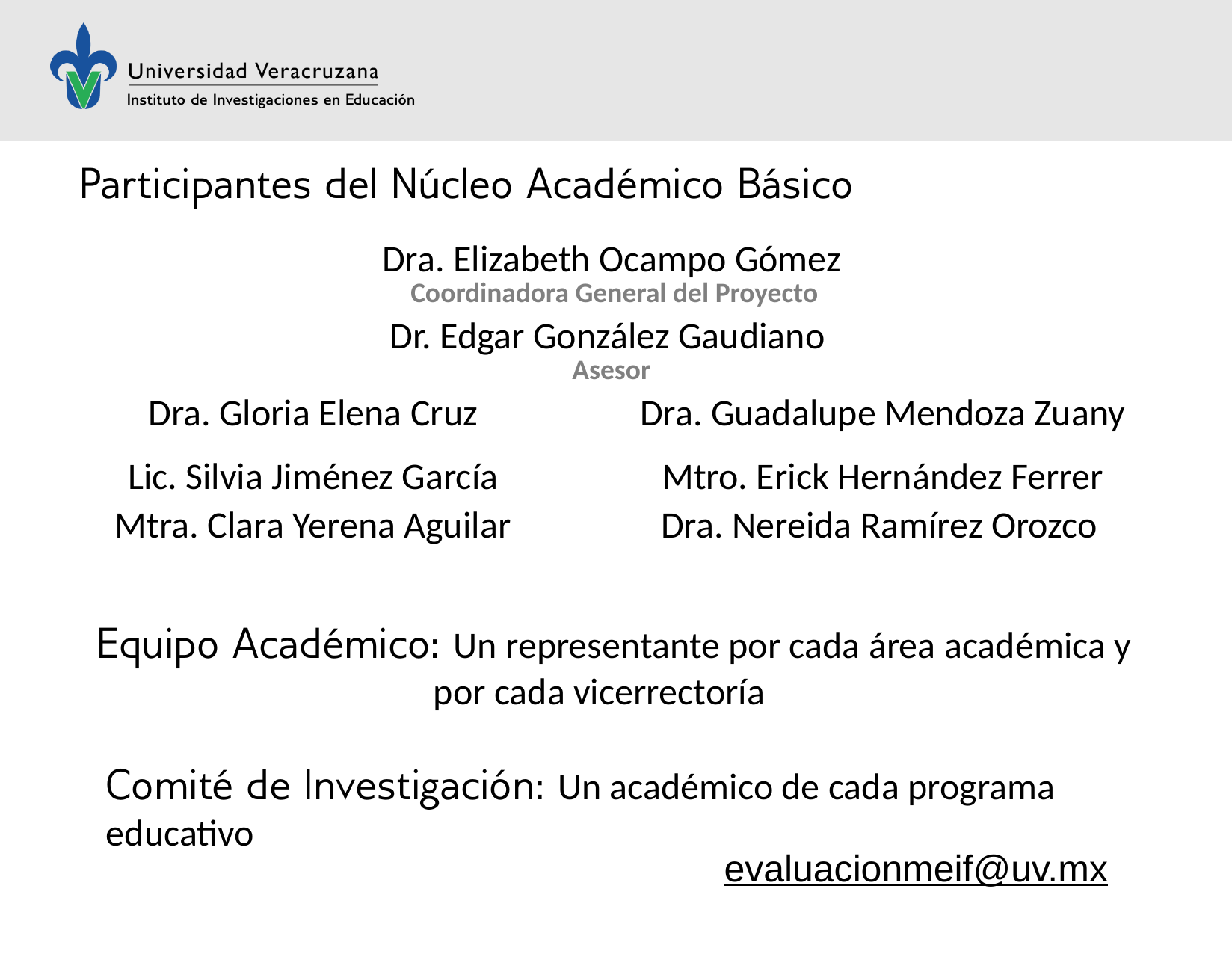

# Participantes del Núcleo Académico Básico
| Dra. Elizabeth Ocampo Gómez Coordinadora General del Proyecto |  |
| --- | --- |
| Dr. Edgar González Gaudiano Asesor |  |
| Dra. Gloria Elena Cruz | Dra. Guadalupe Mendoza Zuany |
| Lic. Silvia Jiménez García | Mtro. Erick Hernández Ferrer |
| Mtra. Clara Yerena Aguilar | Dra. Nereida Ramírez Orozco |
Equipo Académico: Un representante por cada área académica y 			por cada vicerrectoría
Comité de Investigación: Un académico de cada programa educativo
evaluacionmeif@uv.mx